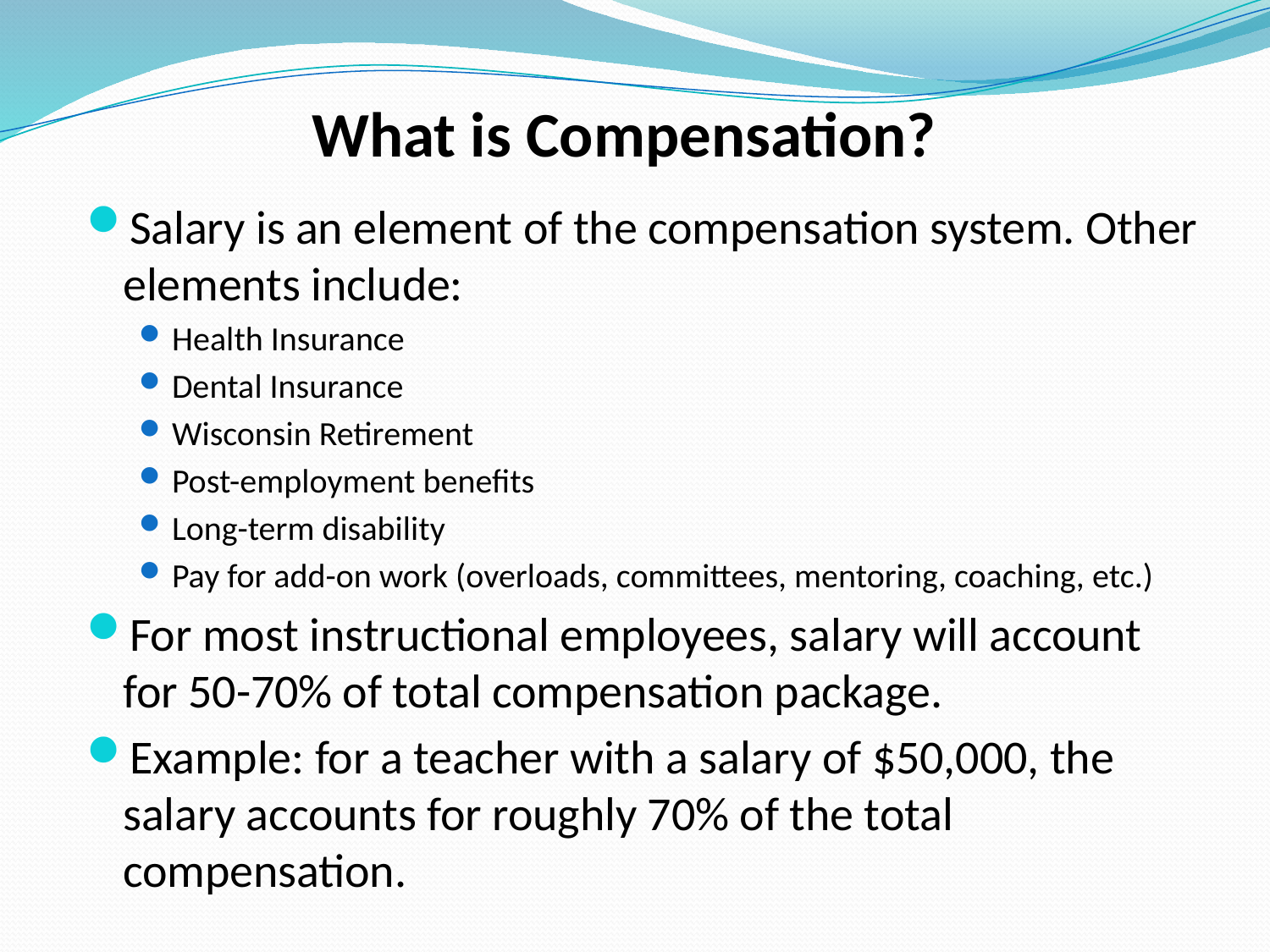

# What is Compensation?
Salary is an element of the compensation system. Other elements include:
Health Insurance
Dental Insurance
Wisconsin Retirement
Post-employment benefits
Long-term disability
Pay for add-on work (overloads, committees, mentoring, coaching, etc.)
For most instructional employees, salary will account for 50-70% of total compensation package.
Example: for a teacher with a salary of $50,000, the salary accounts for roughly 70% of the total compensation.